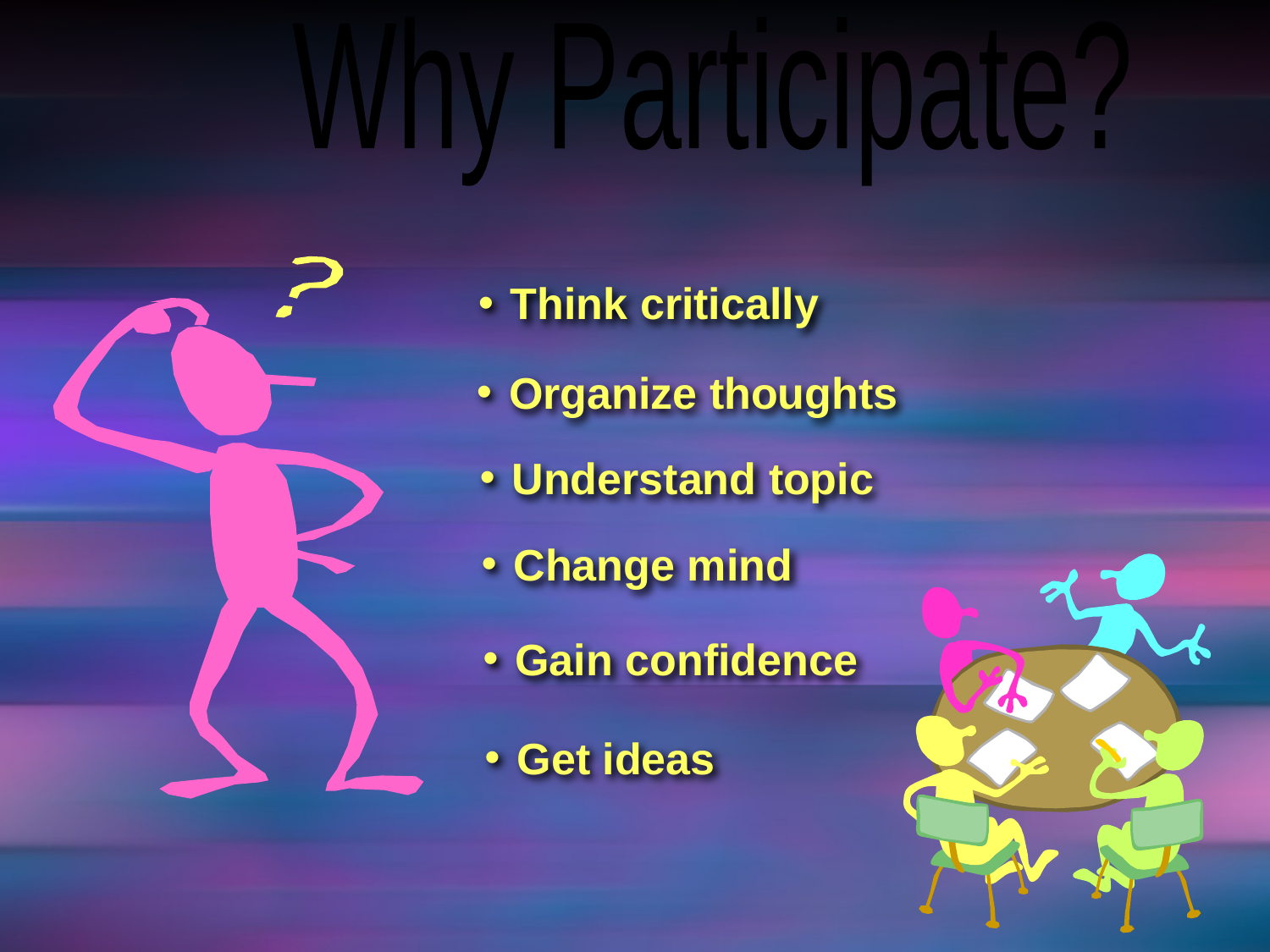

Why Participate?

Think critically
Organize thoughts
Understand topic
Change mind

Gain confidence
Get ideas